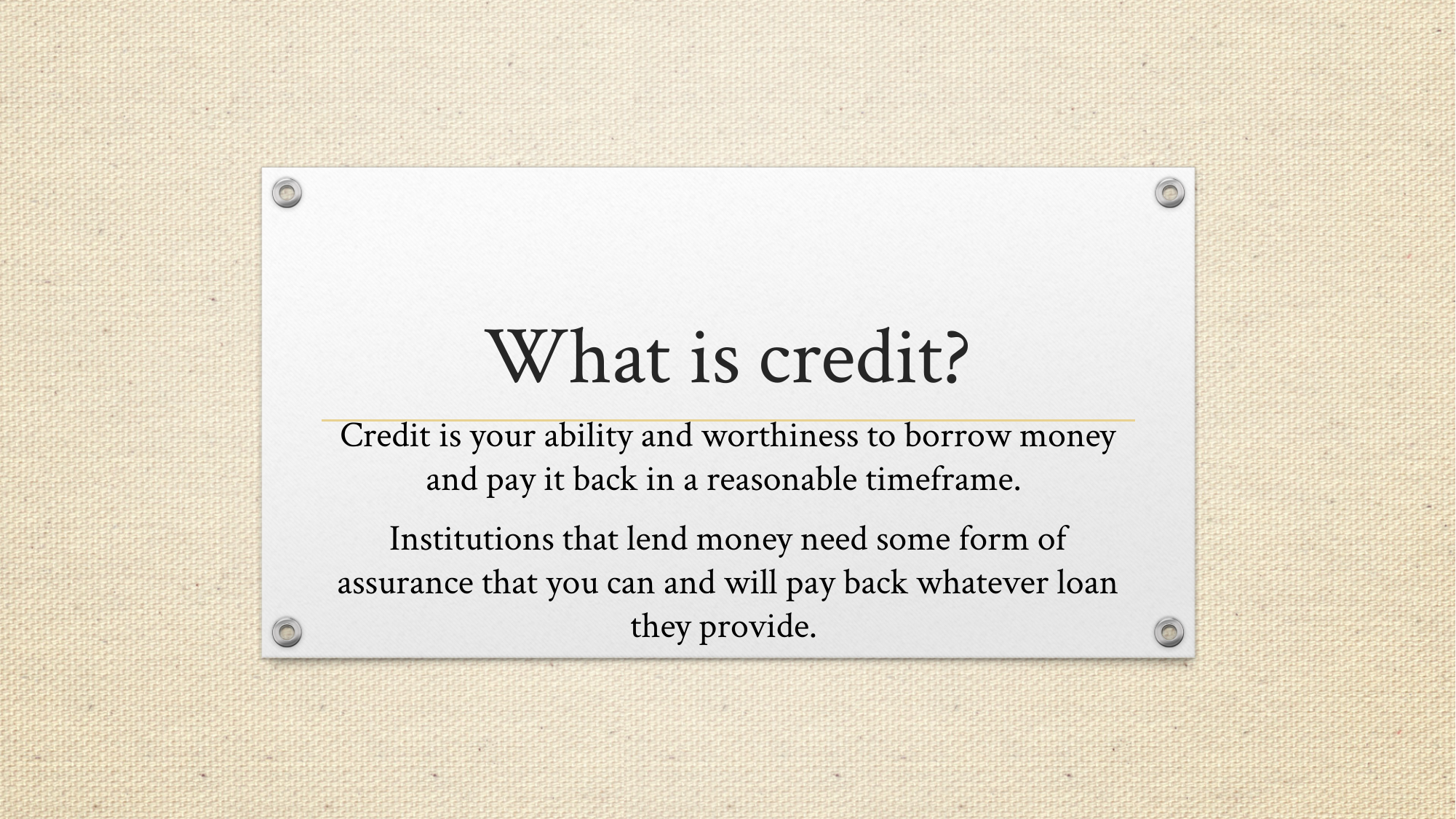

# What is credit?
Credit is your ability and worthiness to borrow money and pay it back in a reasonable timeframe.
Institutions that lend money need some form of assurance that you can and will pay back whatever loan they provide.